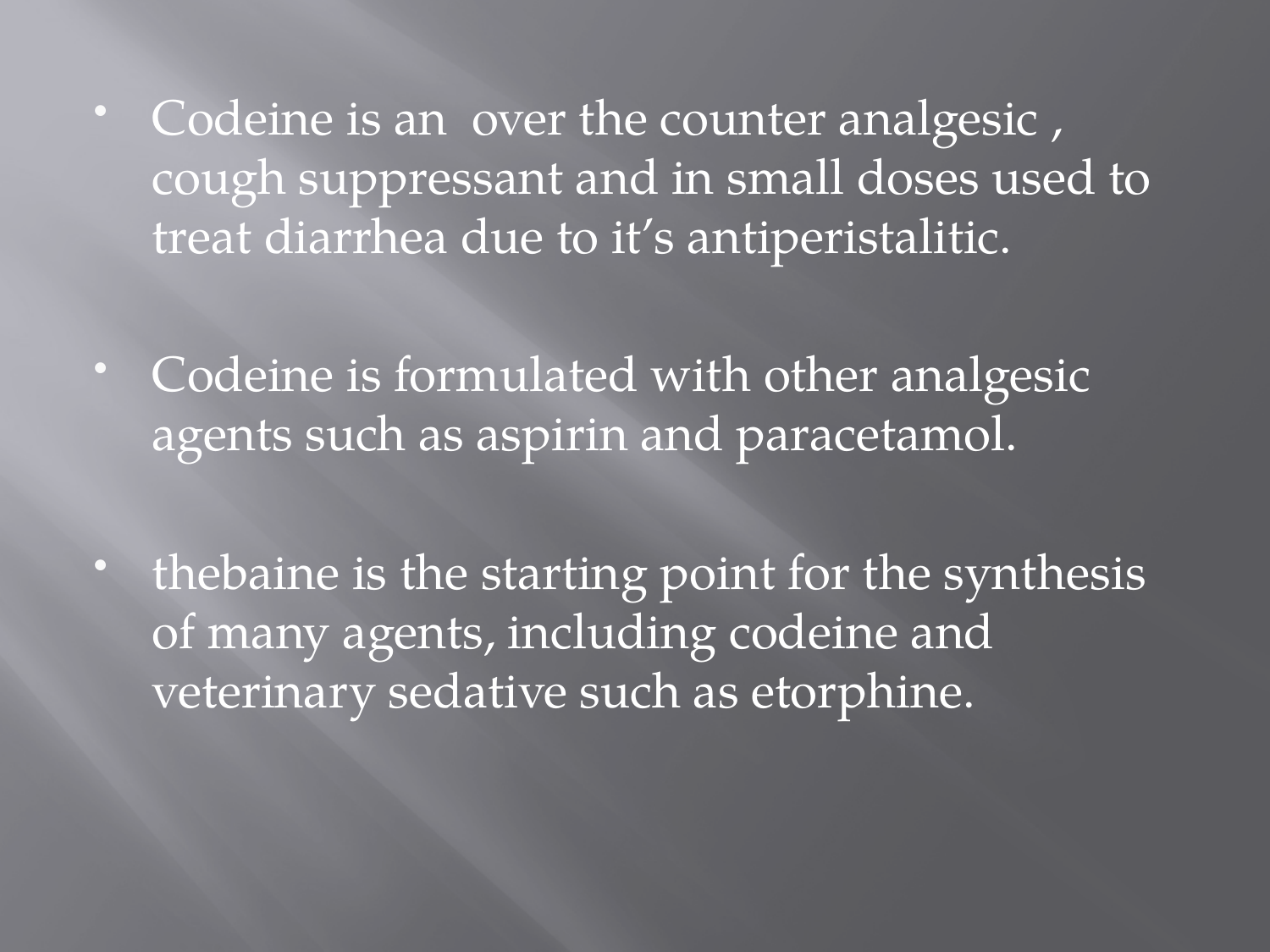

#
Codeine is an  over the counter analgesic , cough suppressant and in small doses used to treat diarrhea due to it’s antiperistalitic.

Codeine is formulated with other analgesic agents such as aspirin and paracetamol.

thebaine is the starting point for the synthesis of many agents, including codeine and veterinary sedative such as etorphine.